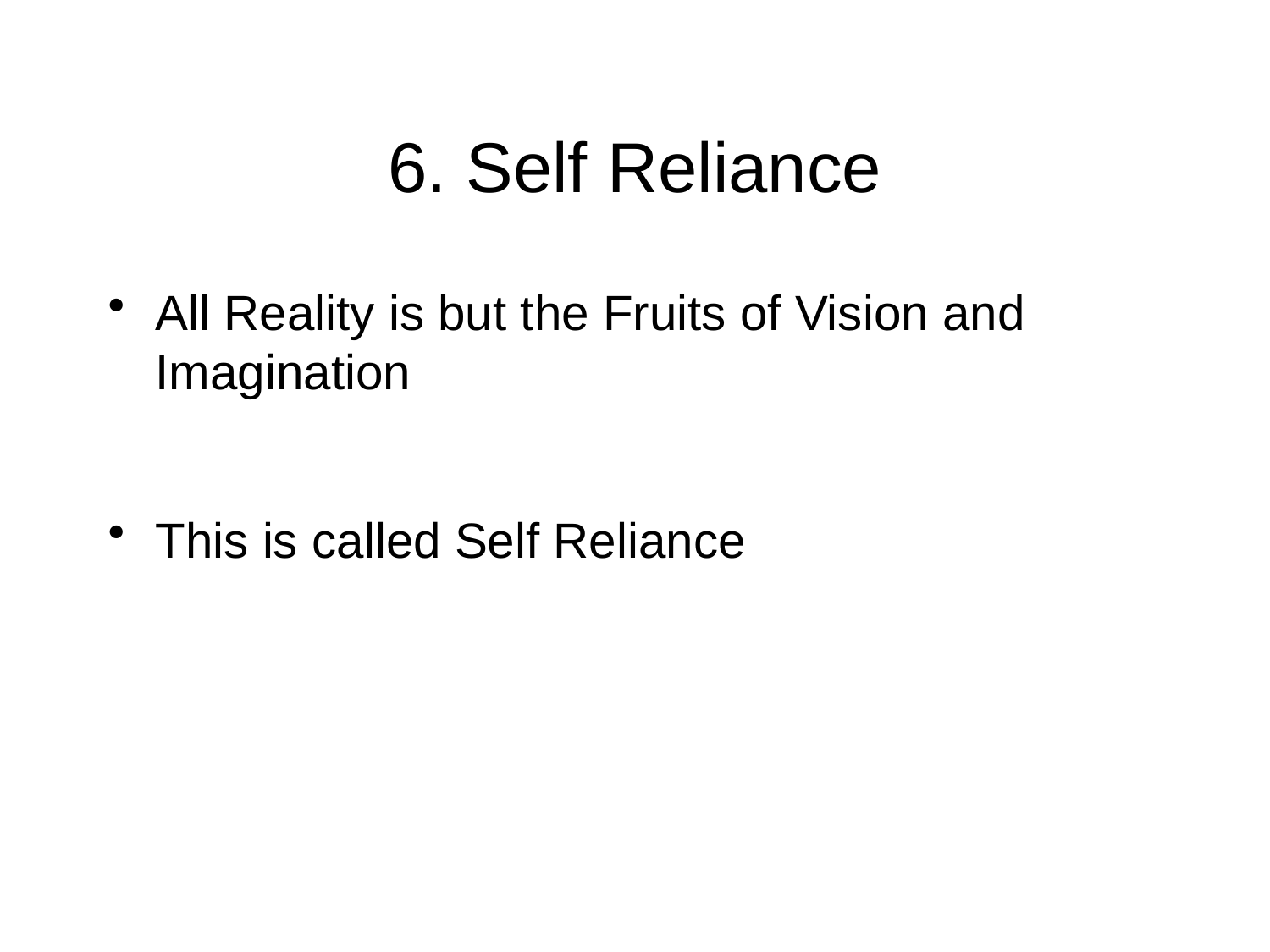

# 6. Self Reliance
All Reality is but the Fruits of Vision and Imagination

This is called Self Reliance